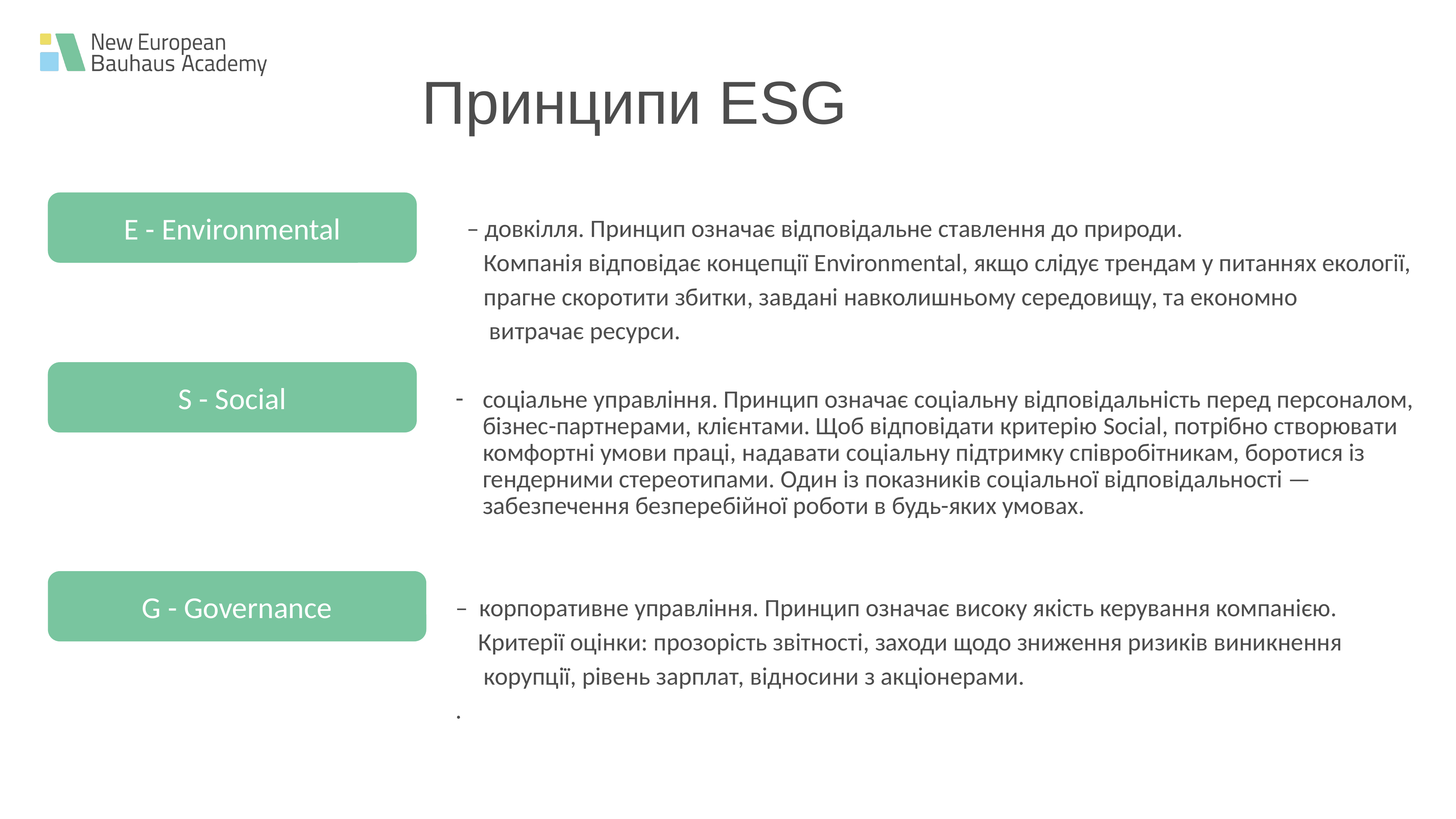

# Принципи ESG
E - Environmental
  – довкілля. Принцип означає відповідальне ставлення до природи.
     Компанія відповідає концепції Environmental, якщо слідує трендам у питаннях екології,
     прагне скоротити збитки, завдані навколишньому середовищу, та економно
      витрачає ресурси.

соціальне управління. Принцип означає соціальну відповідальність перед персоналом, бізнес-партнерами, клієнтами. Щоб відповідати критерію Social, потрібно створювати комфортні умови праці, надавати соціальну підтримку співробітникам, боротися із гендерними стереотипами. Один із показників соціальної відповідальності — забезпечення безперебійної роботи в будь-яких умовах.

–  корпоративне управління. Принцип означає високу якість керування компанією.
    Критерії оцінки: прозорість звітності, заходи щодо зниження ризиків виникнення
     корупції, рівень зарплат, відносини з акціонерами.
.

S - Social
G - Governance